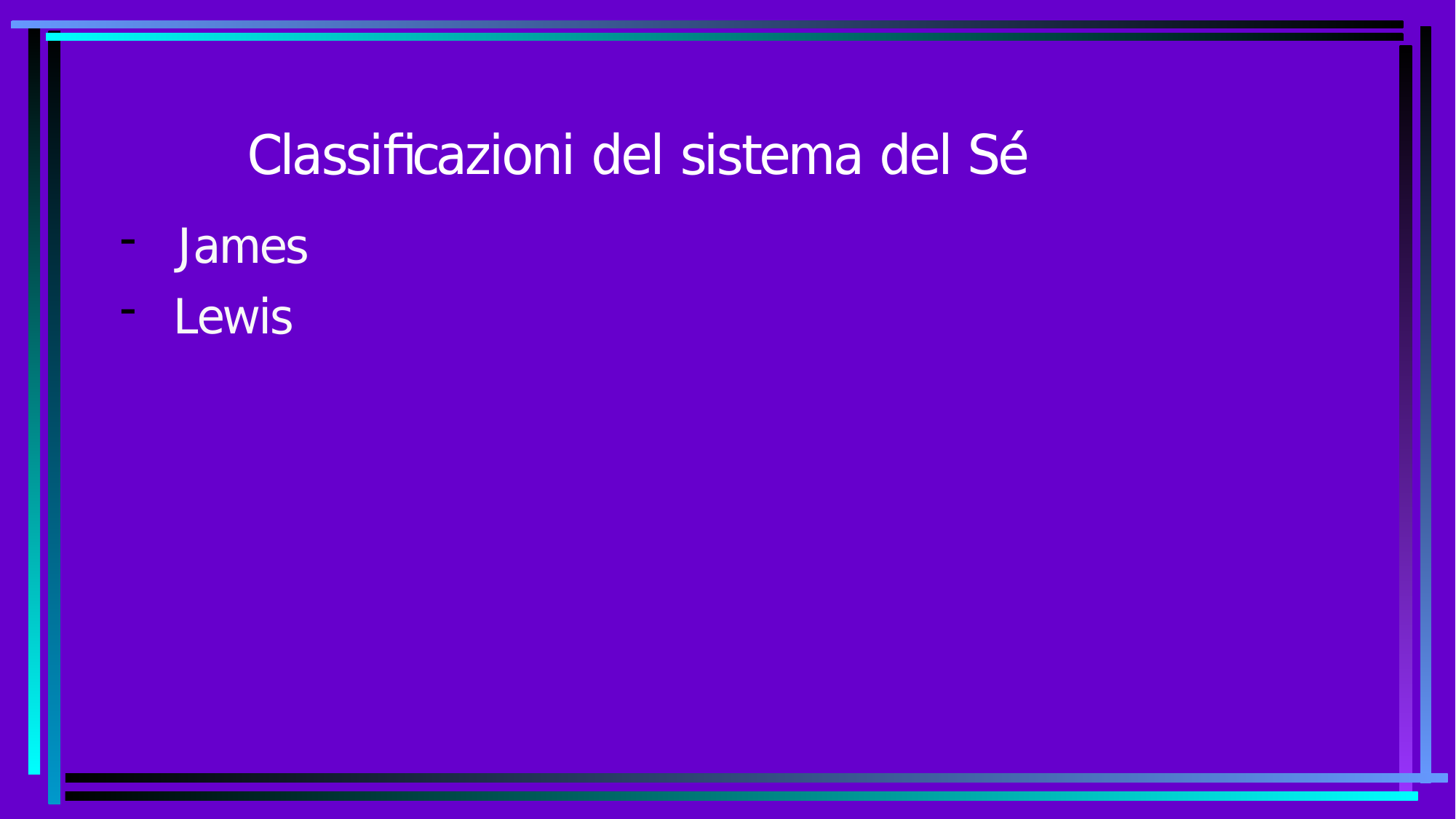

# Classificazioni del sistema del Sé
James
Lewis